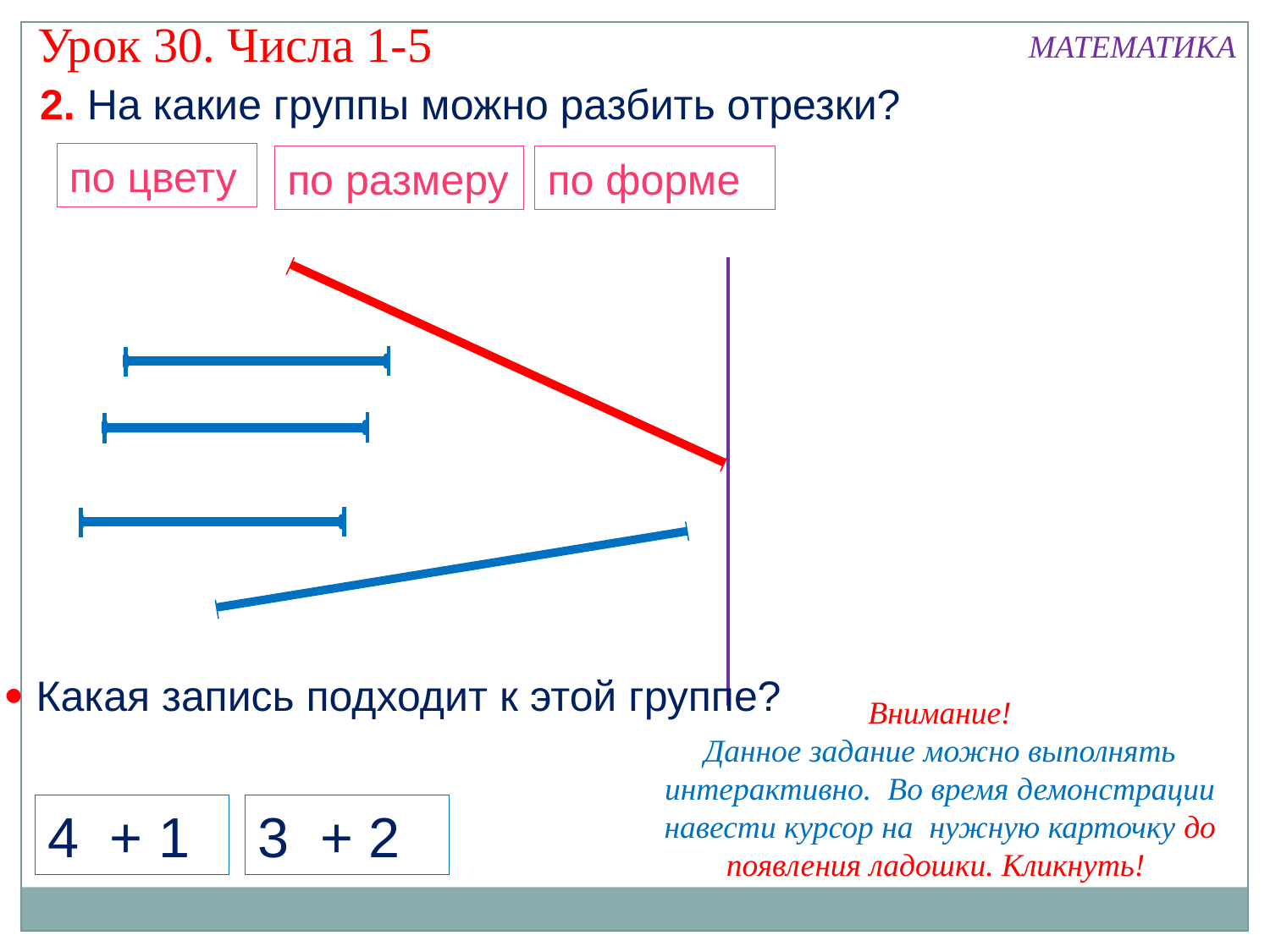

Урок 30. Числа 1-5
МАТЕМАТИКА
2. На какие группы можно разбить отрезки?
по цвету
по размеру
по форме

• Какая запись подходит к этой группе?
Внимание!
Данное задание можно выполнять интерактивно.  Во время демонстрации навести курсор на  нужную карточку до появления ладошки. Кликнуть!
4  + 1
3  + 2